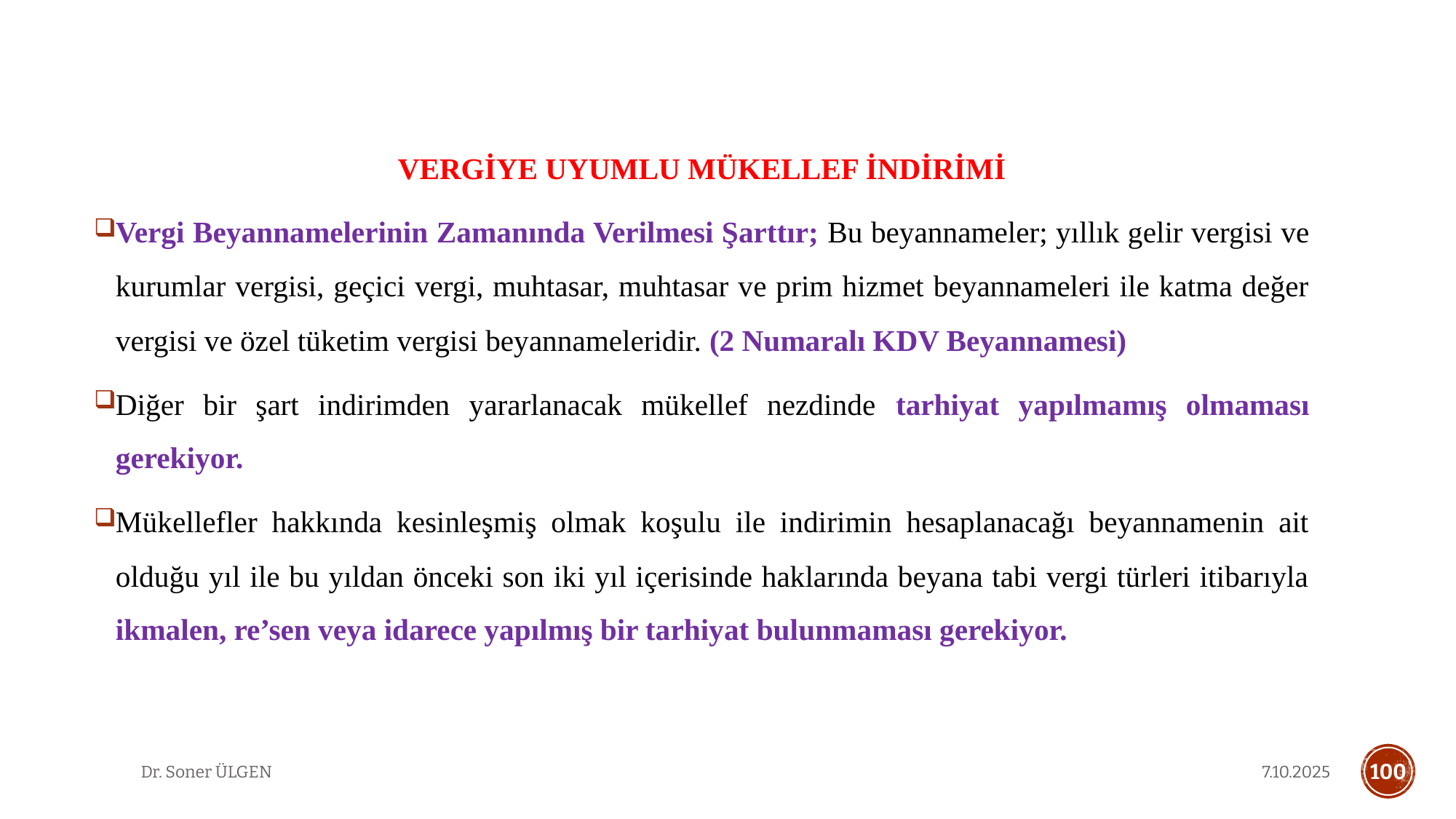

VERGİYE UYUMLU MÜKELLEF İNDİRİMİ
Vergi Beyannamelerinin Zamanında Verilmesi Şarttır; Bu beyannameler; yıllık gelir vergisi ve kurumlar vergisi, geçici vergi, muhtasar, muhtasar ve prim hizmet beyannameleri ile katma değer vergisi ve özel tüketim vergisi beyannameleridir. (2 Numaralı KDV Beyannamesi)
Diğer  bir  şart  indirimden  yararlanacak  mükellef  nezdinde  tarhiyat  yapılmamış  olmaması gerekiyor.
Mükellefler hakkında kesinleşmiş olmak koşulu ile indirimin hesaplanacağı beyannamenin ait olduğu yıl ile bu yıldan önceki son iki yıl içerisinde haklarında beyana tabi vergi türleri itibarıyla ikmalen, re’sen veya idarece yapılmış bir tarhiyat bulunmaması gerekiyor.
Dr. Soner ÜLGEN
7.10.2025
100